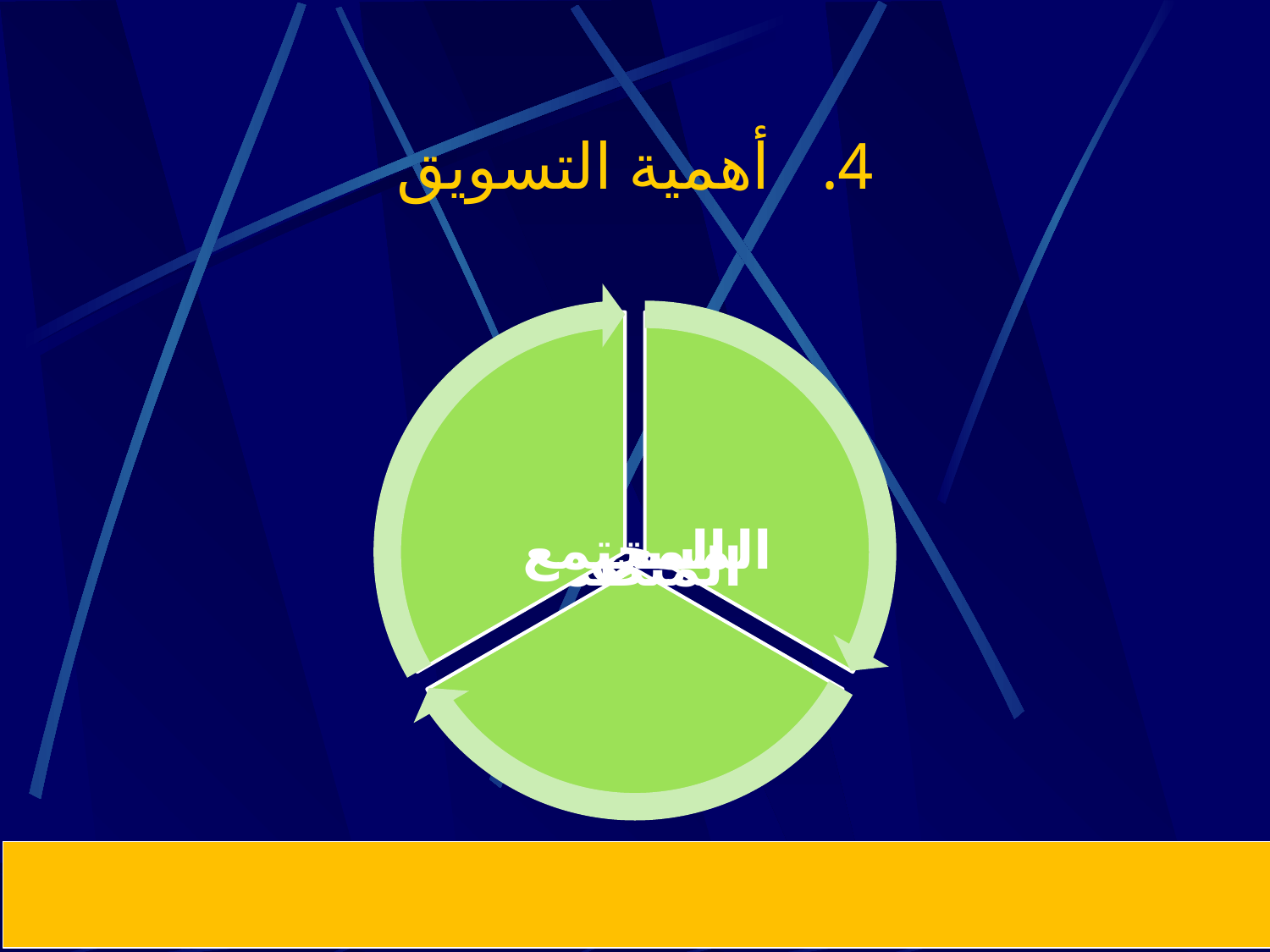

# أهمية التسويق
المستهلك
المنظمة
المجتمع

15